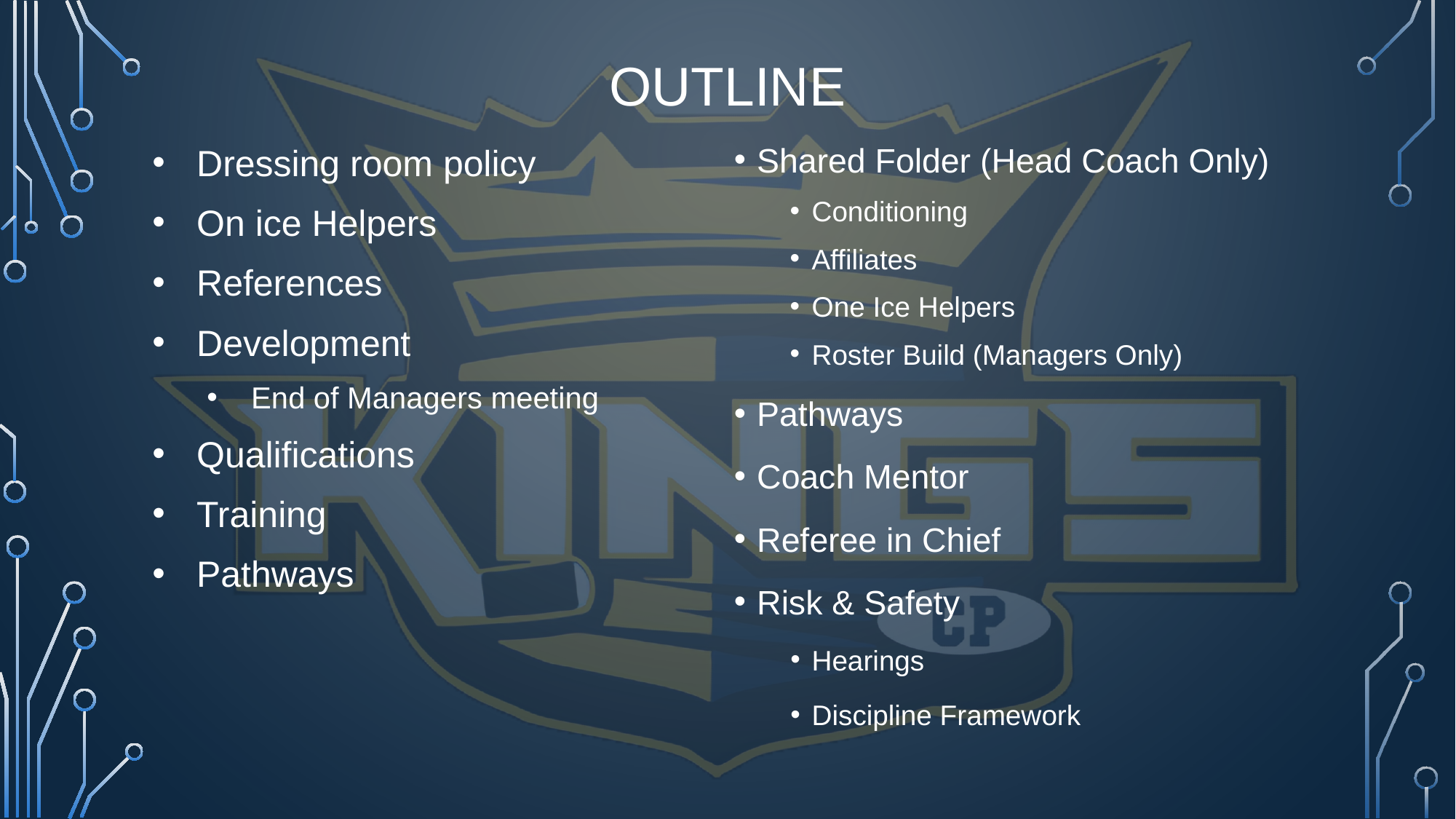

# OUTLINE
Dressing room policy
On ice Helpers
References
Development
End of Managers meeting
Qualifications
Training
Pathways

Shared Folder (Head Coach Only)
Conditioning
Affiliates
One Ice Helpers
Roster Build (Managers Only)
Pathways
Coach Mentor
Referee in Chief
Risk & Safety
Hearings
Discipline Framework